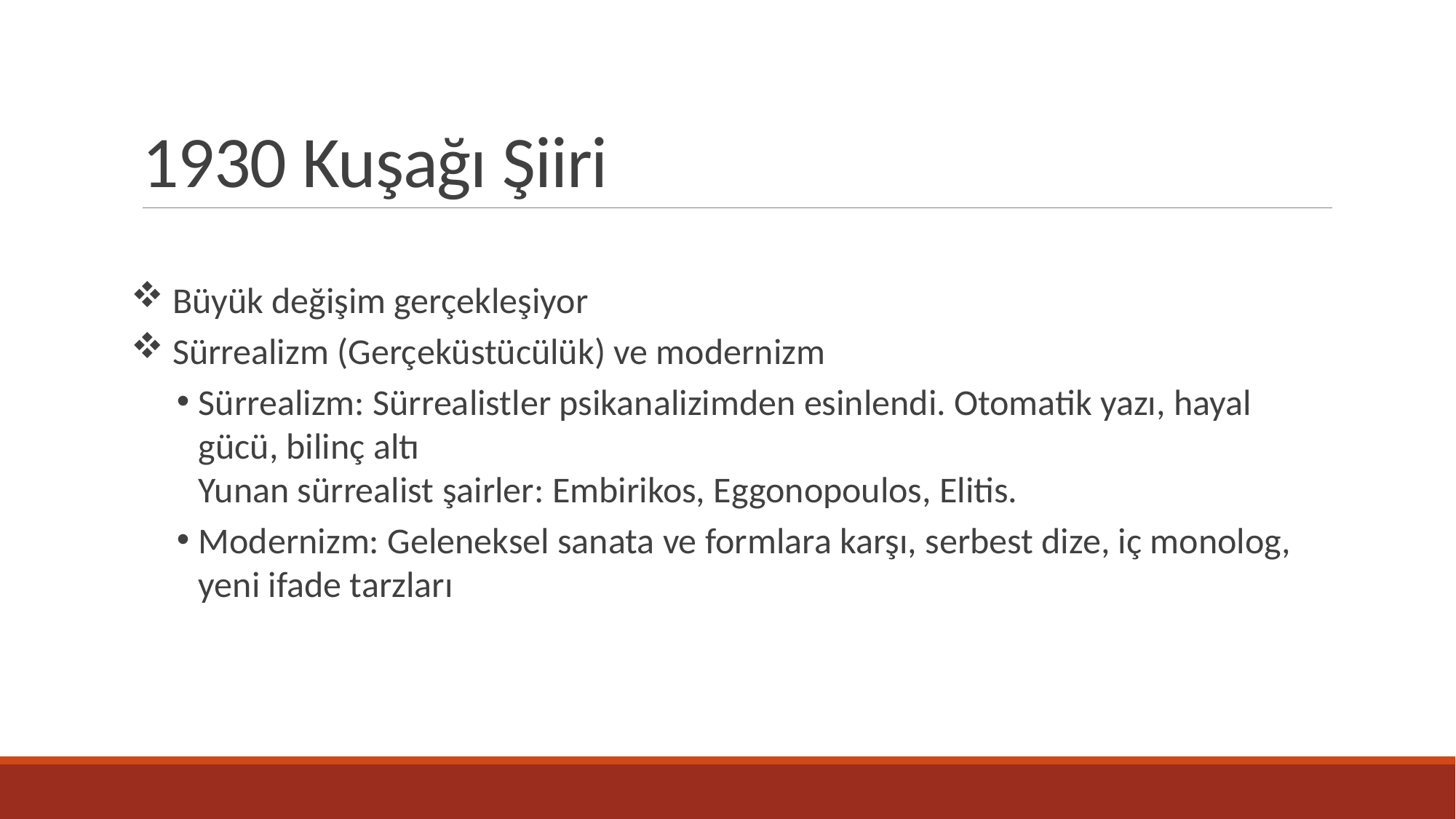

# 1930 Kuşağı Şiiri

 Büyük değişim gerçekleşiyor
 Sürrealizm (Gerçeküstücülük) ve modernizm
Sürrealizm: Sürrealistler psikanalizimden esinlendi. Otomatik yazı, hayal gücü, bilinç altı
Yunan sürrealist şairler: Embirikos, Eggonopoulos, Elitis.
Modernizm: Geleneksel sanata ve formlara karşı, serbest dize, iç monolog, yeni ifade tarzları